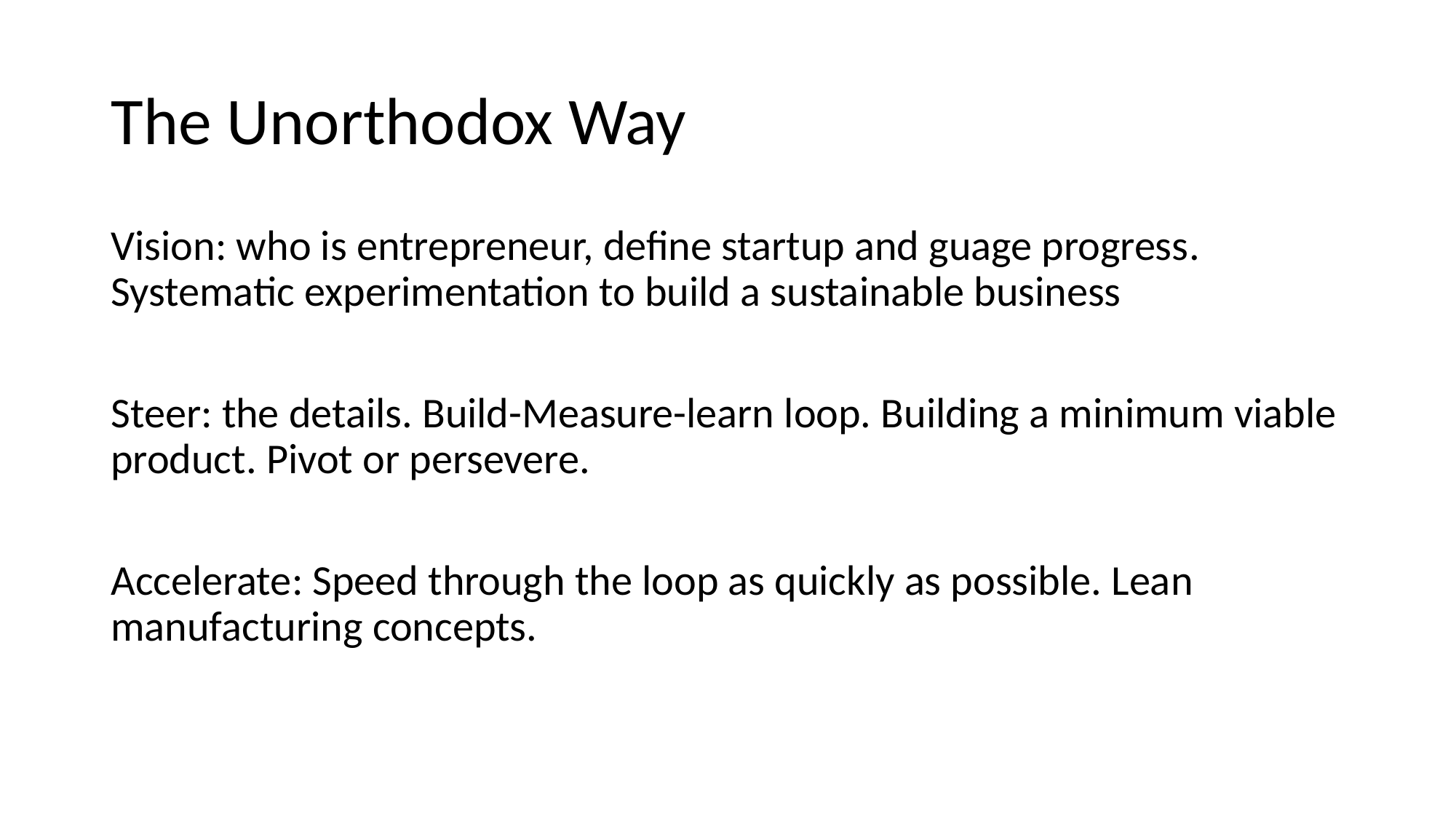

# The Unorthodox Way
Vision: who is entrepreneur, define startup and guage progress. Systematic experimentation to build a sustainable business

Steer: the details. Build-Measure-learn loop. Building a minimum viable product. Pivot or persevere.

Accelerate: Speed through the loop as quickly as possible. Lean manufacturing concepts.